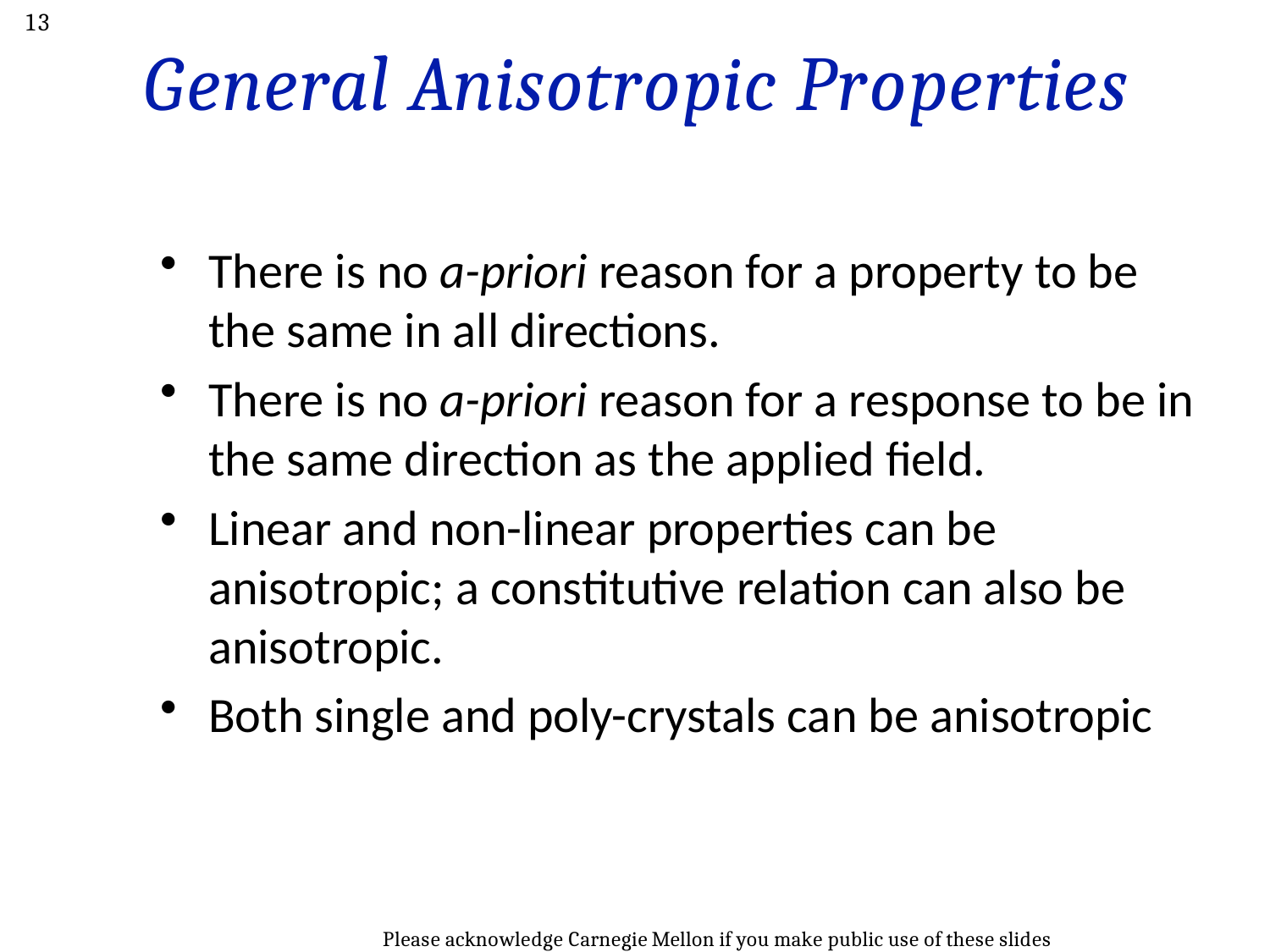

13
# General Anisotropic Properties
There is no a-priori reason for a property to be the same in all directions.
There is no a-priori reason for a response to be in the same direction as the applied field.
Linear and non-linear properties can be anisotropic; a constitutive relation can also be anisotropic.
Both single and poly-crystals can be anisotropic

Please acknowledge Carnegie Mellon if you make public use of these slides